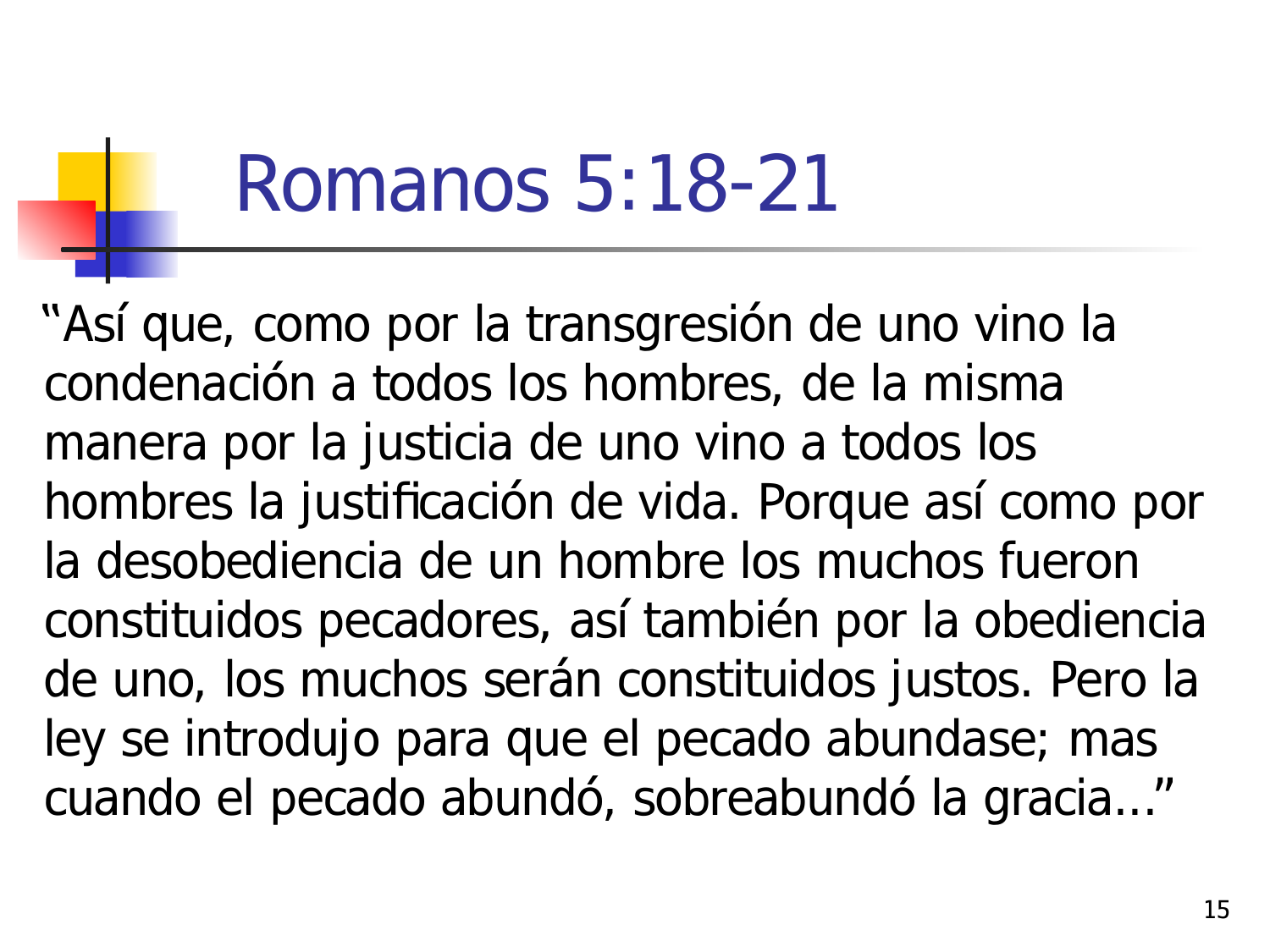

# Romanos 5:18-21
“Así que, como por la transgresión de uno vino la condenación a todos los hombres, de la misma manera por la justicia de uno vino a todos los hombres la justificación de vida. Porque así como por la desobediencia de un hombre los muchos fueron constituidos pecadores, así también por la obediencia de uno, los muchos serán constituidos justos. Pero la ley se introdujo para que el pecado abundase; mas cuando el pecado abundó, sobreabundó la gracia...”
15